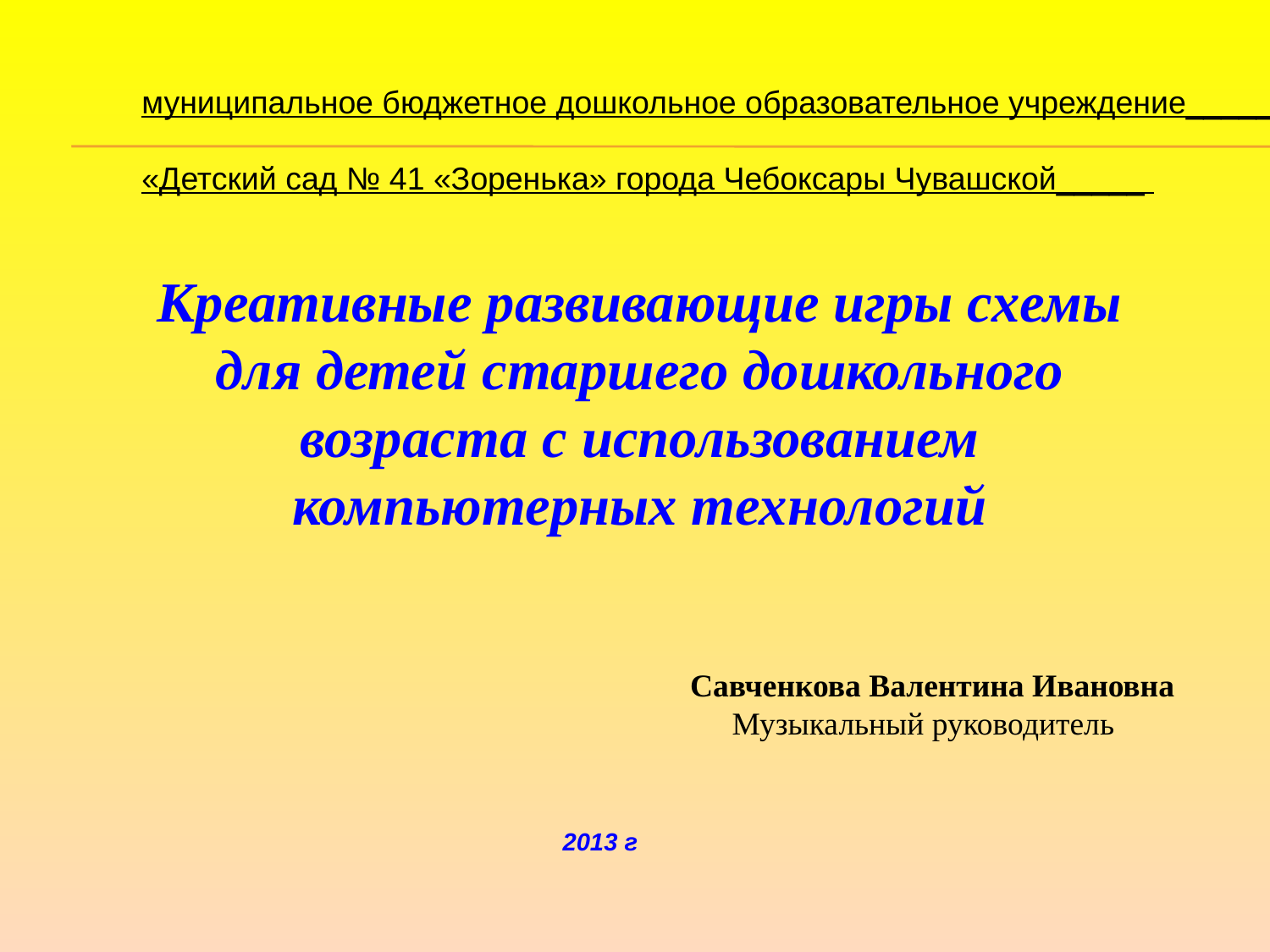

муниципальное бюджетное дошкольное образовательное учреждение______

«Детский сад № 41 «Зоренька» города Чебоксары Чувашской_____

Креативные развивающие игры схемы для детей старшего дошкольного возраста с использованием компьютерных технологий
Савченкова Валентина Ивановна
             Музыкальный руководитель

2013 г